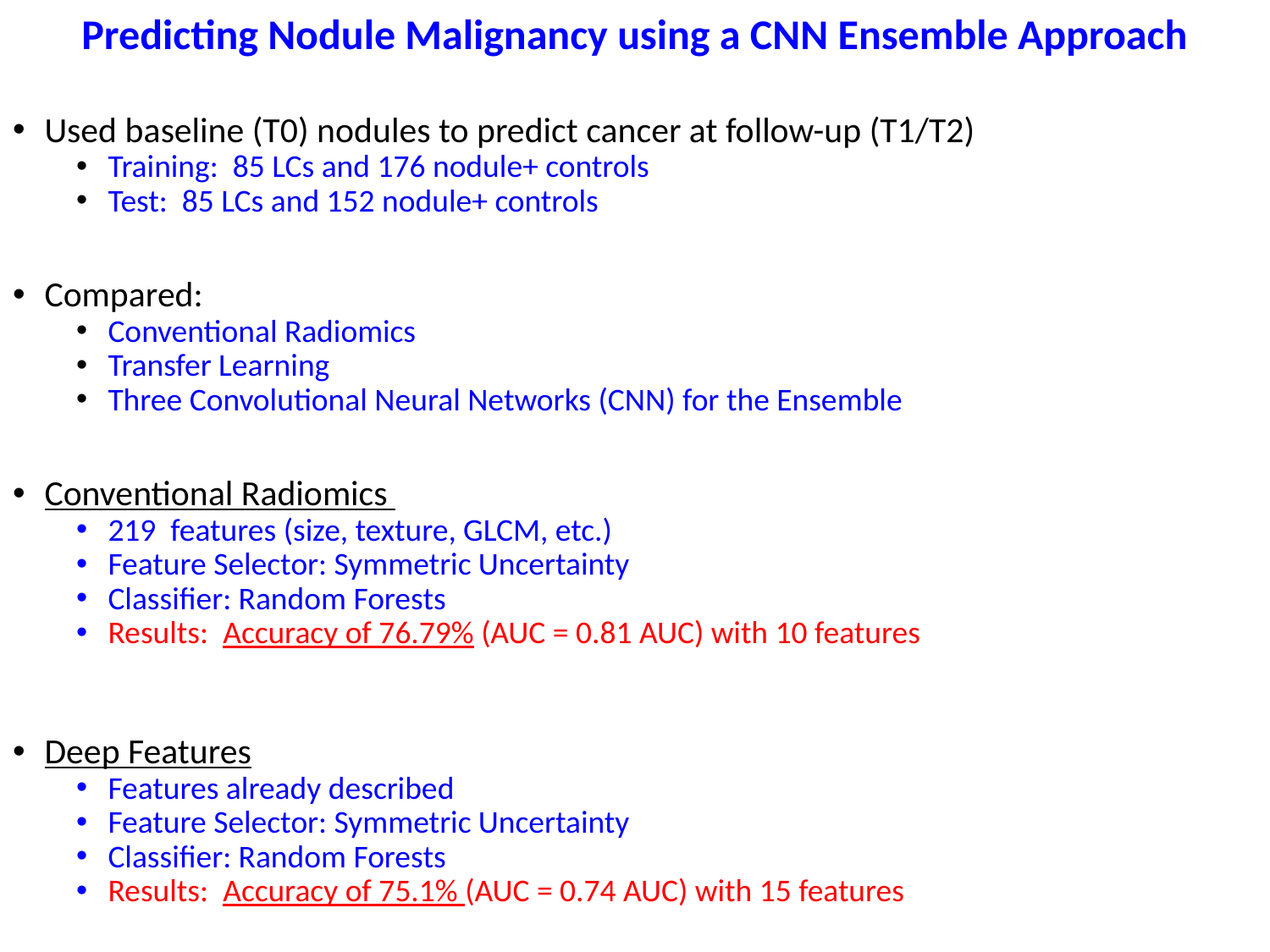

# Predicting Nodule Malignancy using a CNN Ensemble Approach
Used baseline (T0) nodules to predict cancer at follow-up (T1/T2)
Training:  85 LCs and 176 nodule+ controls
Test:  85 LCs and 152 nodule+ controls

Compared:
Conventional Radiomics
Transfer Learning
Three Convolutional Neural Networks (CNN) for the Ensemble

Conventional Radiomics
219  features (size, texture, GLCM, etc.)
Feature Selector: Symmetric Uncertainty
Classifier: Random Forests
Results:  Accuracy of 76.79% (AUC = 0.81 AUC) with 10 features

Deep Features
Features already described
Feature Selector: Symmetric Uncertainty
Classifier: Random Forests
Results:  Accuracy of 75.1% (AUC = 0.74 AUC) with 15 features